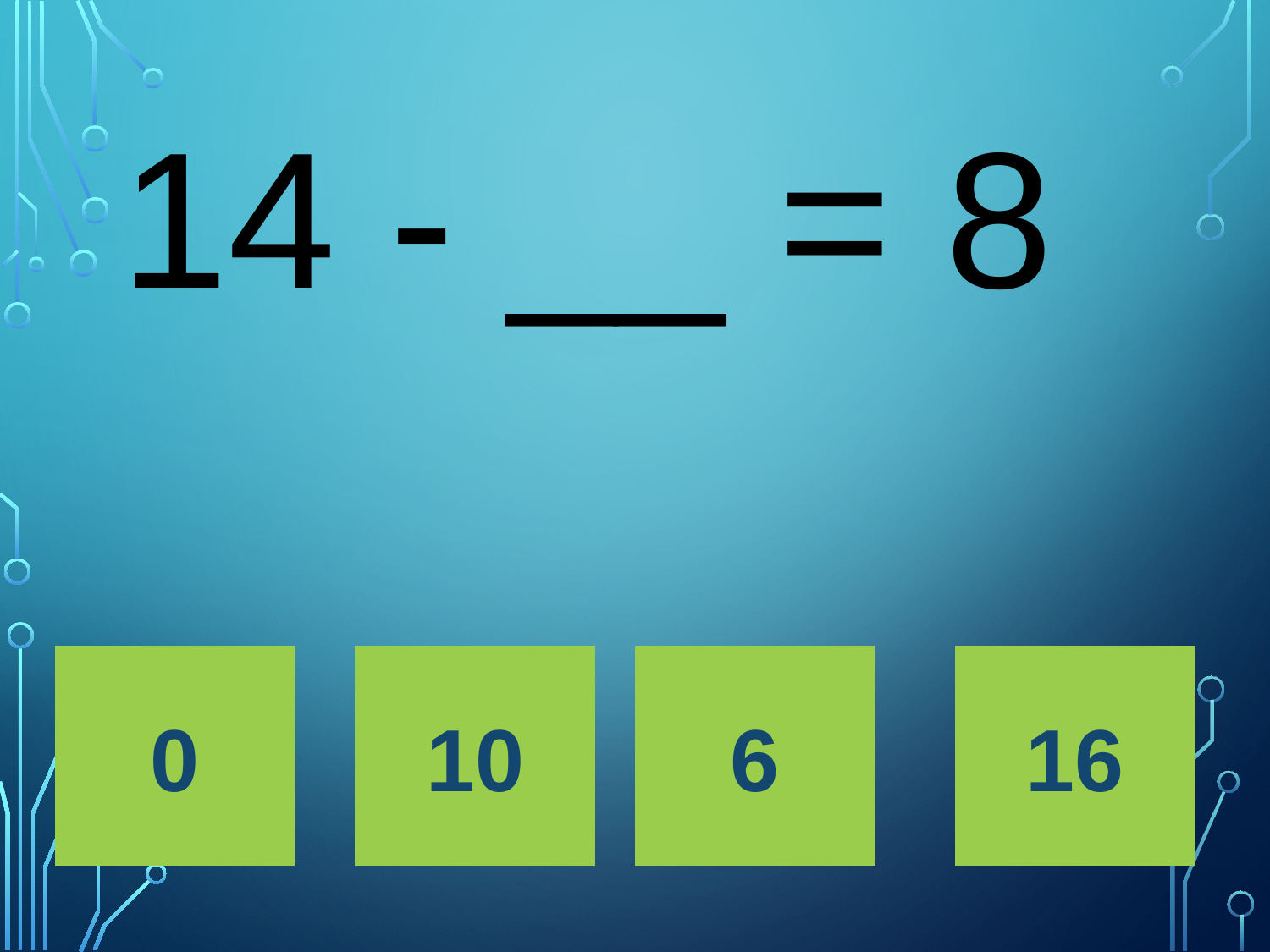

# 14 - __ = 8
0
10
6
16